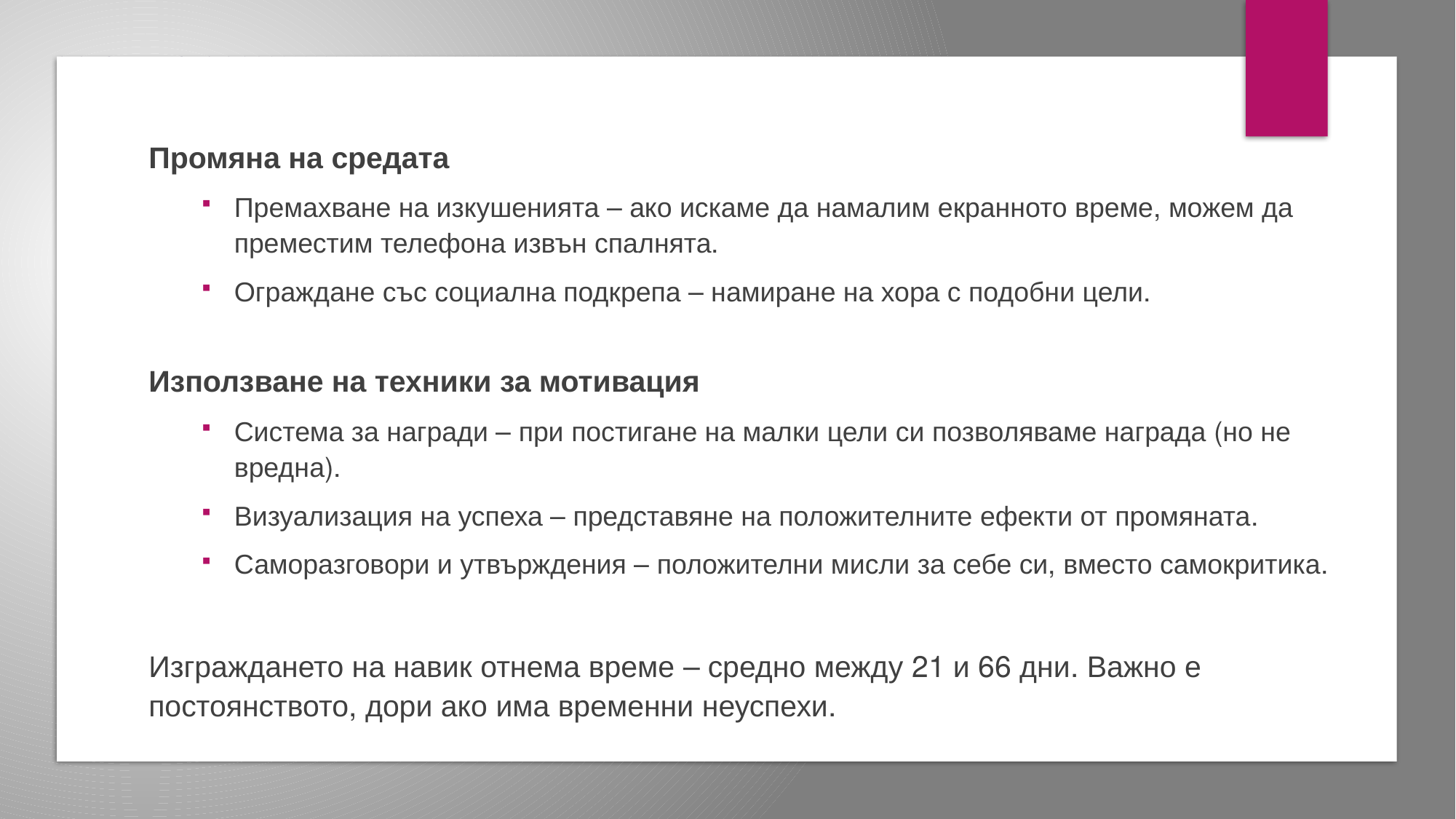

Промяна на средата
Премахване на изкушенията – ако искаме да намалим екранното време, можем да преместим телефона извън спалнята.
Ограждане със социална подкрепа – намиране на хора с подобни цели.
Използване на техники за мотивация
Система за награди – при постигане на малки цели си позволяваме награда (но не вредна).
Визуализация на успеха – представяне на положителните ефекти от промяната.
Саморазговори и утвърждения – положителни мисли за себе си, вместо самокритика.

Изграждането на навик отнема време – средно между 21 и 66 дни. Важно е постоянството, дори ако има временни неуспехи.